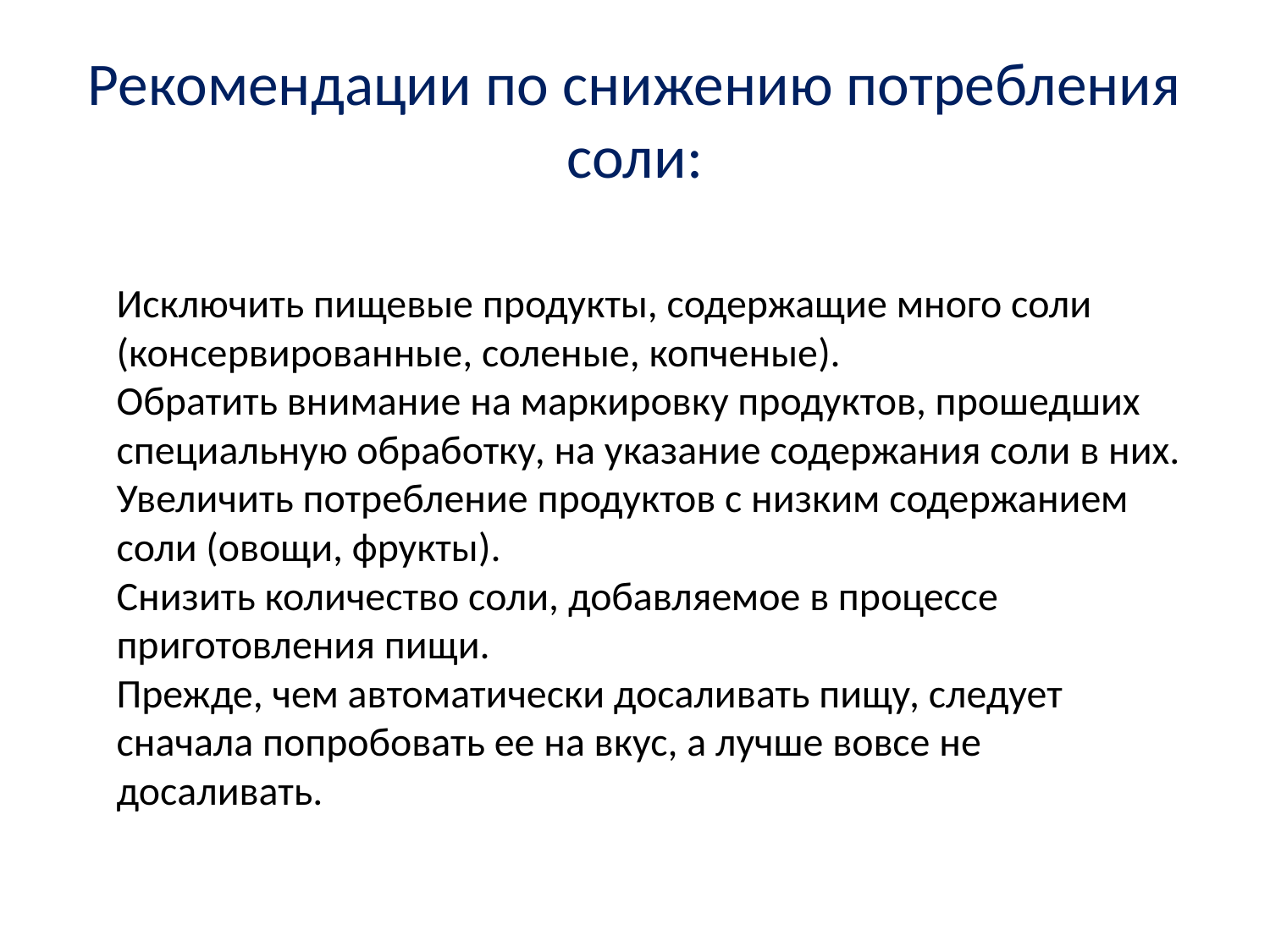

# Рекомендации по снижению потребления соли:
Исключить пищевые продукты, содержащие много соли (консервированные, соленые, копченые).
Обратить внимание на маркировку продуктов, прошедших специальную обработку, на указание содержания соли в них.
Увеличить потребление продуктов с низким содержанием соли (овощи, фрукты).
Снизить количество соли, добавляемое в процессе приготовления пищи.
Прежде, чем автоматически досаливать пищу, следует сначала попробовать ее на вкус, а лучше вовсе не досаливать.